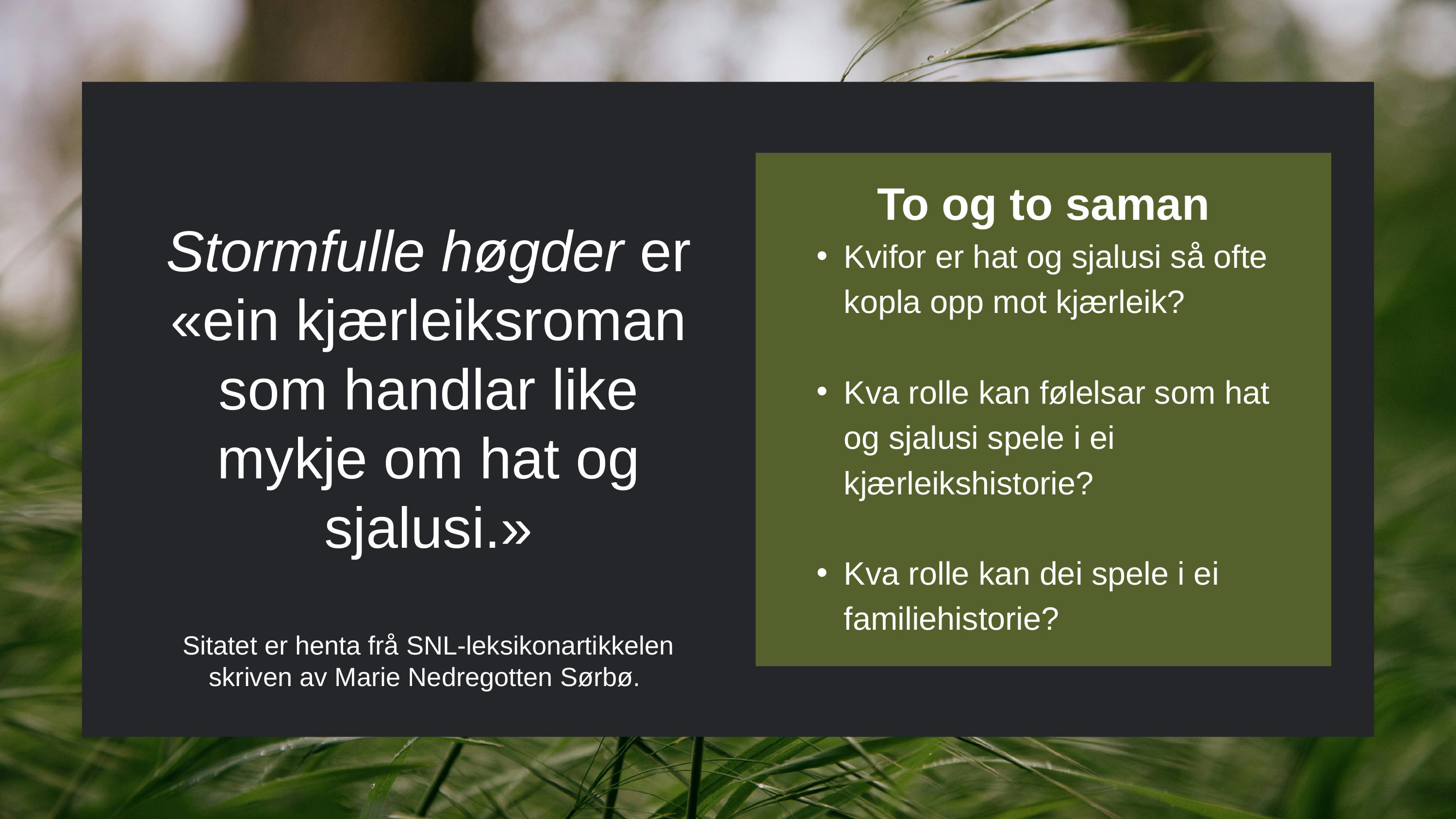

To og to saman
Kvifor er hat og sjalusi så ofte kopla opp mot kjærleik?

Kva rolle kan følelsar som hat og sjalusi spele i ei kjærleikshistorie?

Kva rolle kan dei spele i ei familiehistorie?

Stormfulle høgder er «ein kjærleiksroman som handlar like mykje om hat og sjalusi.»

Sitatet er henta frå SNL-leksikonartikkelen skriven av Marie Nedregotten Sørbø.